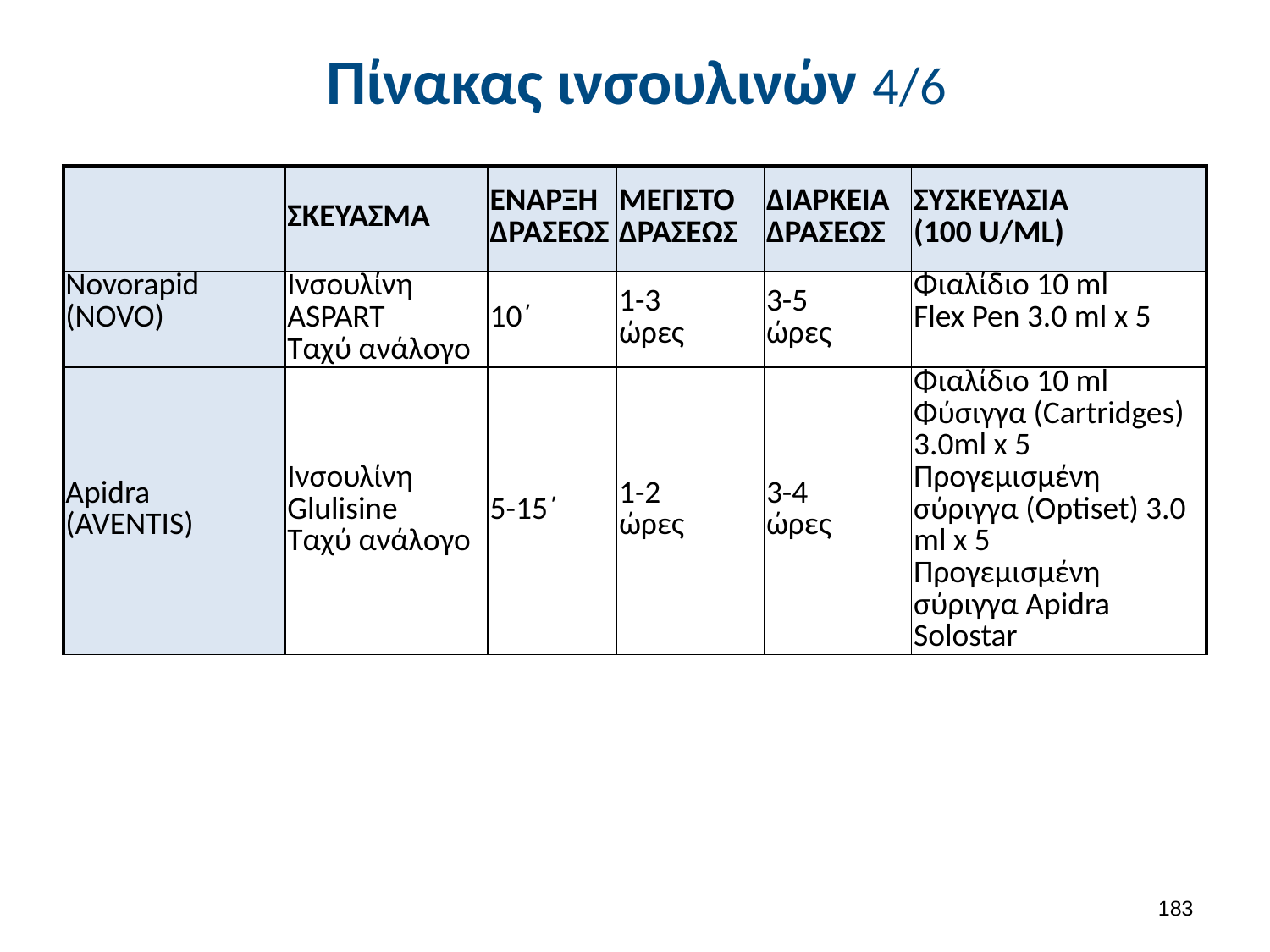

# Πίνακας ινσουλινών 4/6
|  | ΣΚΕΥΑΣΜΑ | ΕΝΑΡΞΗ ΔΡΑΣΕΩΣ | ΜΕΓΙΣΤΟ ΔΡΑΣΕΩΣ | ΔΙΑΡΚΕΙΑ ΔΡΑΣΕΩΣ | ΣΥΣΚΕΥΑΣΙΑ (100 u/ML) |
| --- | --- | --- | --- | --- | --- |
| Novorapid (NOVO) | Ινσουλίνη ASPART Ταχύ ανάλογo | 10΄ | 1-3 ώρες | 3-5 ώρες | Φιαλίδιο 10 ml Flex Pen 3.0 ml x 5 |
| Apidra (AVENTIS) | Ινσουλίνη Glulisine Ταχύ ανάλογο | 5-15΄ | 1-2 ώρες | 3-4 ώρες | Φιαλίδιο 10 ml Φύσιγγα (Cartridges) 3.0ml x 5 Προγεμισμένη σύριγγα (Optiset) 3.0 ml x 5 Προγεμισμένη σύριγγα Apidra Solostar |
183